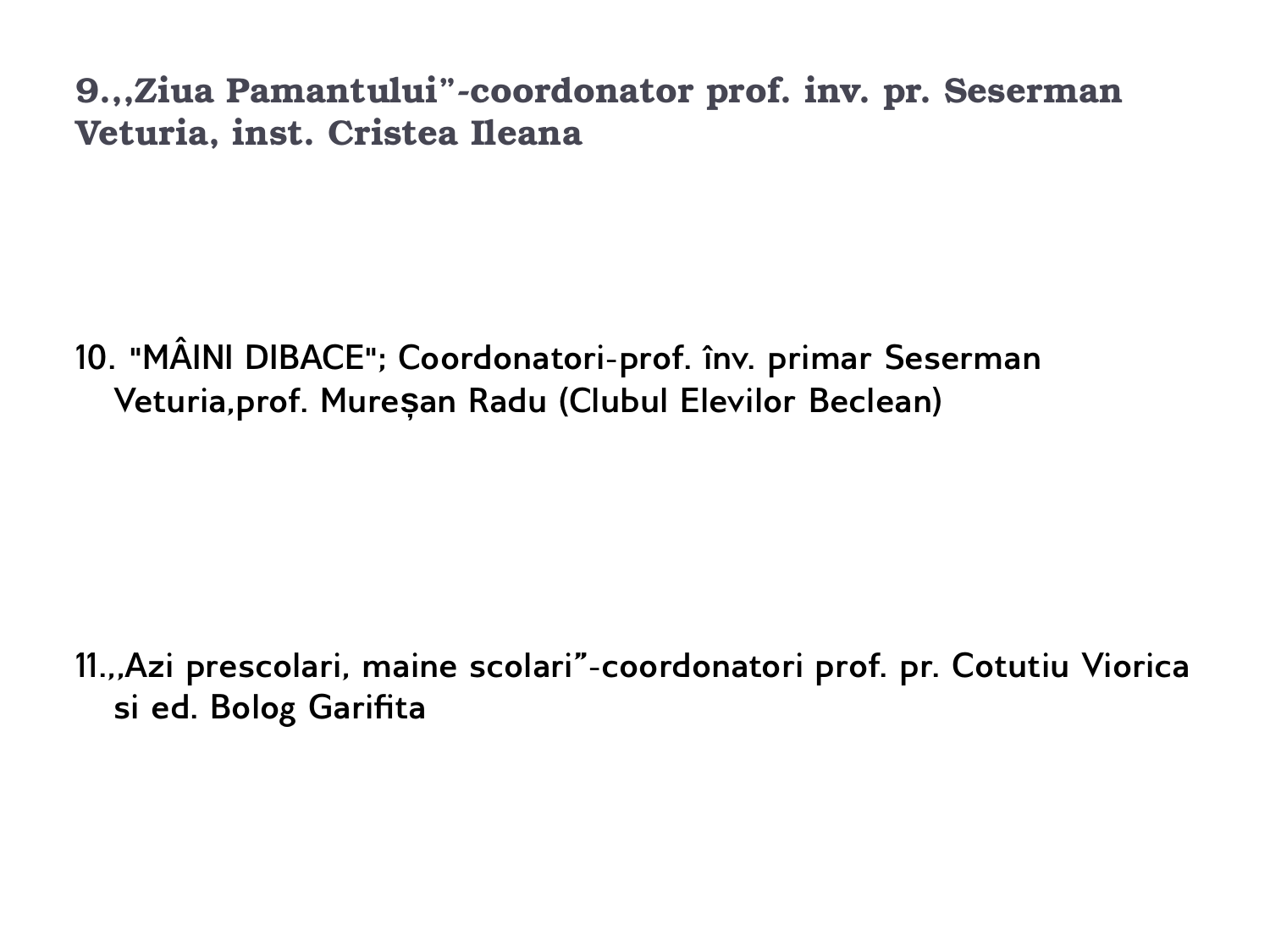

# 9.,,Ziua Pamantului”-coordonator prof. inv. pr. Seserman Veturia, inst. Cristea Ileana

10. "MÂINI DIBACE"; Coordonatori-prof. înv. primar Seserman Veturia,prof. Mureșan Radu (Clubul Elevilor Beclean)

11.,,Azi prescolari, maine scolari”-coordonatori prof. pr. Cotutiu Viorica si ed. Bolog Garifita